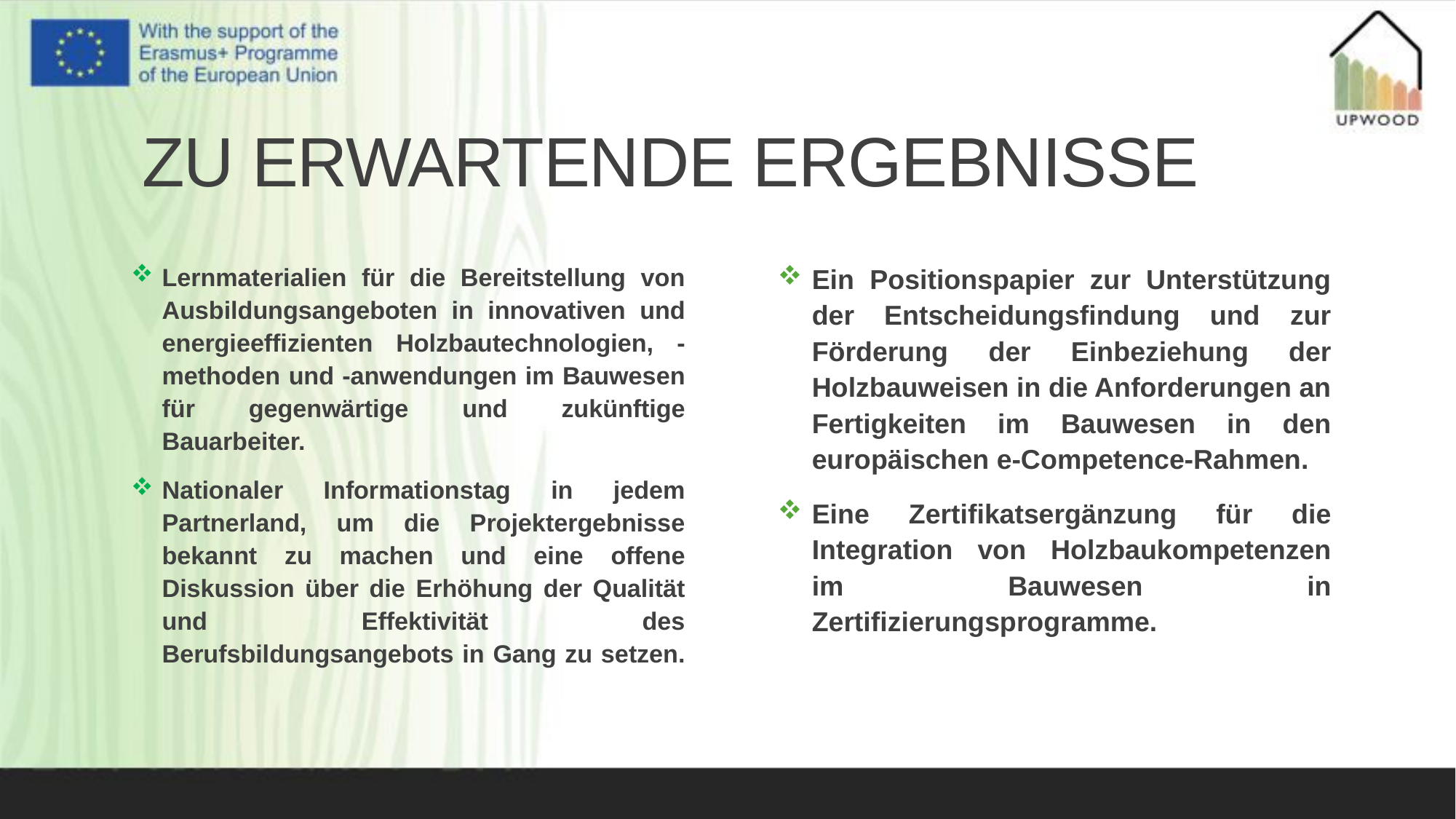

# ZU ERWARTENDE ERGEBNISSE
Lernmaterialien für die Bereitstellung von Ausbildungsangeboten in innovativen und energieeffizienten Holzbautechnologien, -methoden und -anwendungen im Bauwesen für gegenwärtige und zukünftige Bauarbeiter.
Nationaler Informationstag in jedem Partnerland, um die Projektergebnisse bekannt zu machen und eine offene Diskussion über die Erhöhung der Qualität und Effektivität des Berufsbildungsangebots in Gang zu setzen.
Ein Positionspapier zur Unterstützung der Entscheidungsfindung und zur Förderung der Einbeziehung der Holzbauweisen in die Anforderungen an Fertigkeiten im Bauwesen in den europäischen e-Competence-Rahmen.
Eine Zertifikatsergänzung für die Integration von Holzbaukompetenzen im Bauwesen in Zertifizierungsprogramme.